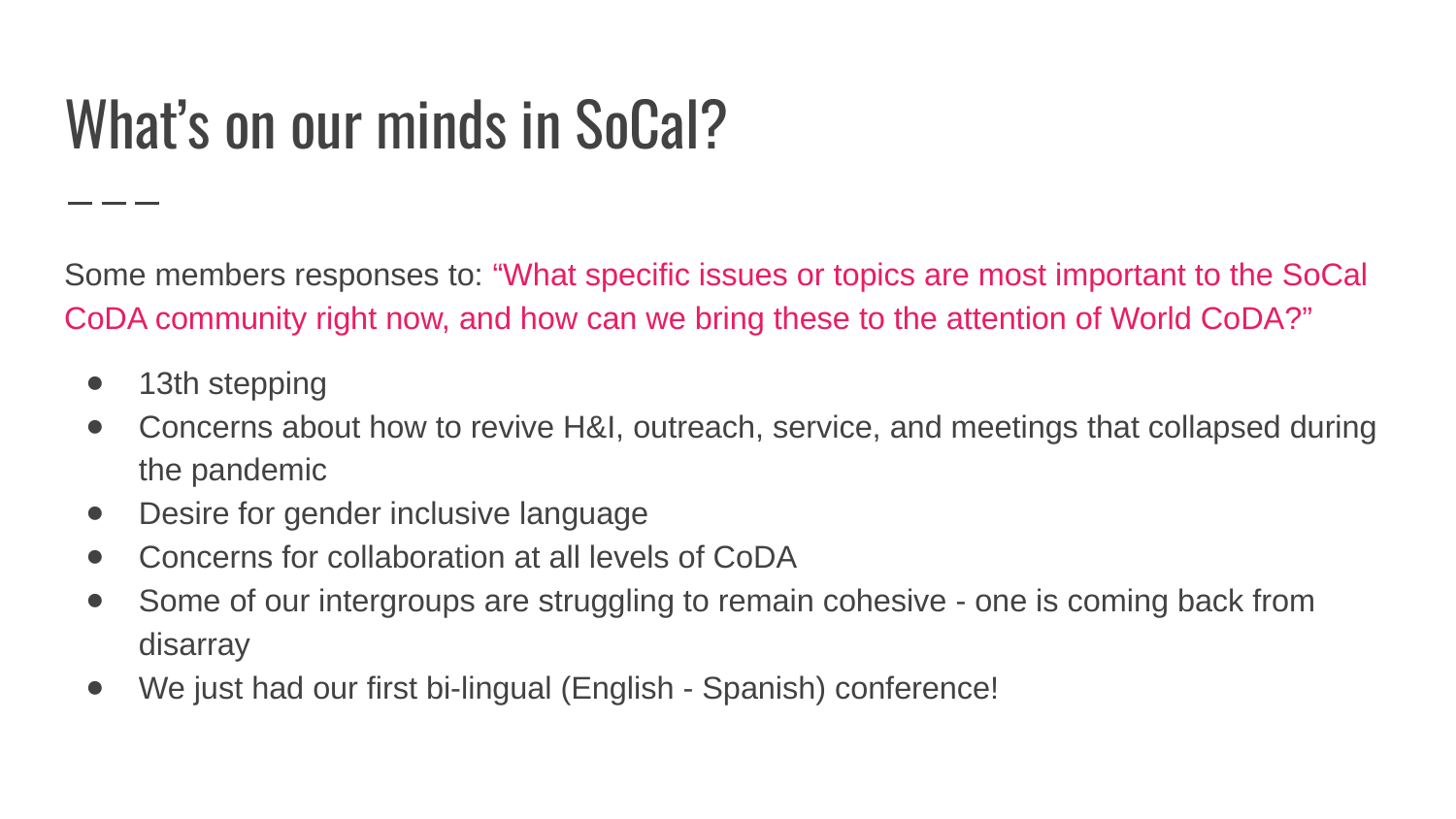

# What’s on our minds in SoCal?
Some members responses to: “What specific issues or topics are most important to the SoCal CoDA community right now, and how can we bring these to the attention of World CoDA?”
13th stepping
Concerns about how to revive H&I, outreach, service, and meetings that collapsed during the pandemic
Desire for gender inclusive language
Concerns for collaboration at all levels of CoDA
Some of our intergroups are struggling to remain cohesive - one is coming back from disarray
We just had our first bi-lingual (English - Spanish) conference!